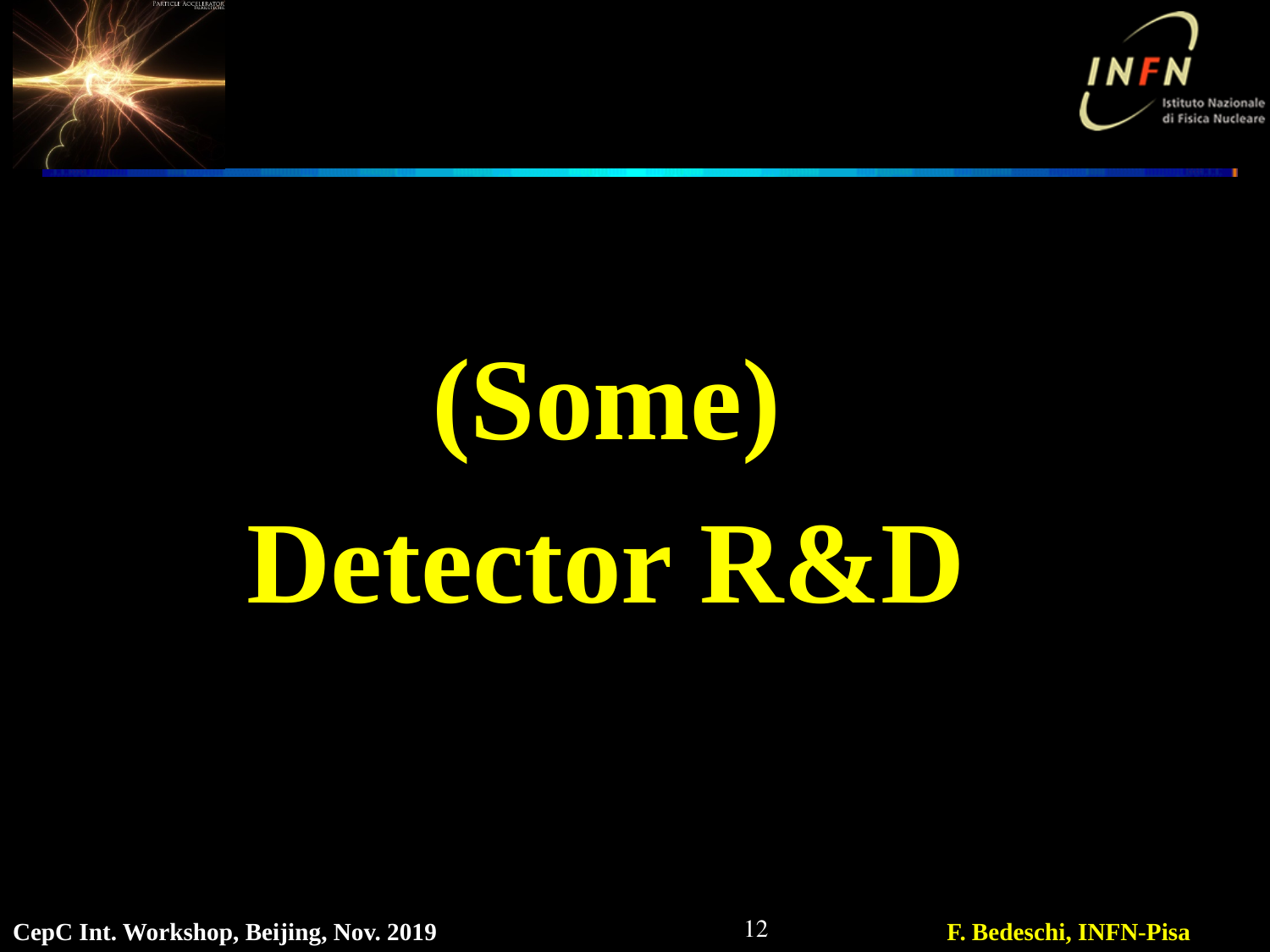

(Some)
Detector R&D
12
CepC Int. Workshop, Beijing, Nov. 2019
F. Bedeschi, INFN-Pisa